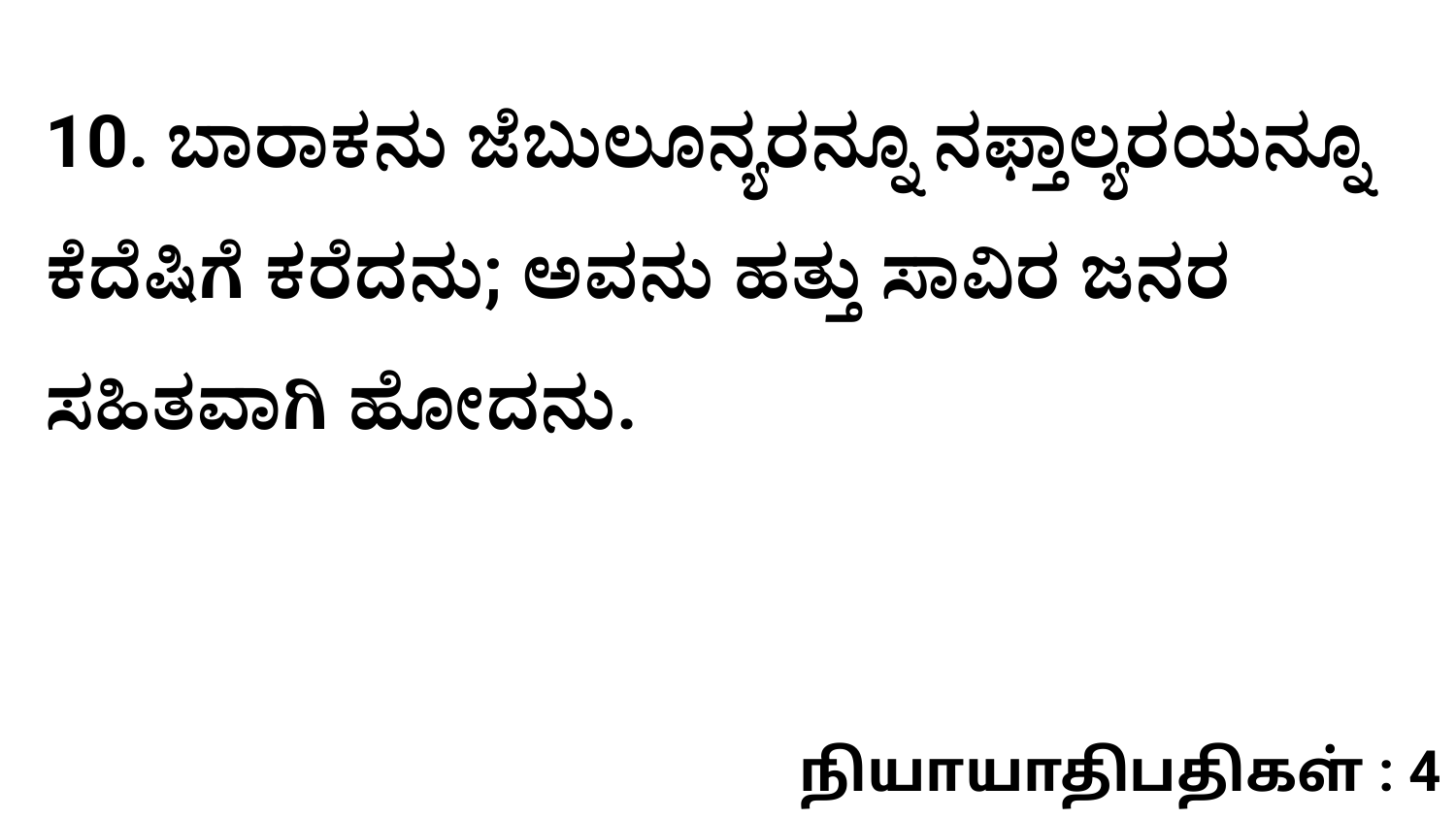

10. ಬಾರಾಕನು ಜೆಬುಲೂನ್ಯರನ್ನೂ ನಫ್ತಾಲ್ಯರಯನ್ನೂ ಕೆದೆಷಿಗೆ ಕರೆದನು; ಅವನು ಹತ್ತು ಸಾವಿರ ಜನರ ಸಹಿತವಾಗಿ ಹೋದನು.
நியாயாதிபதிகள் : 4